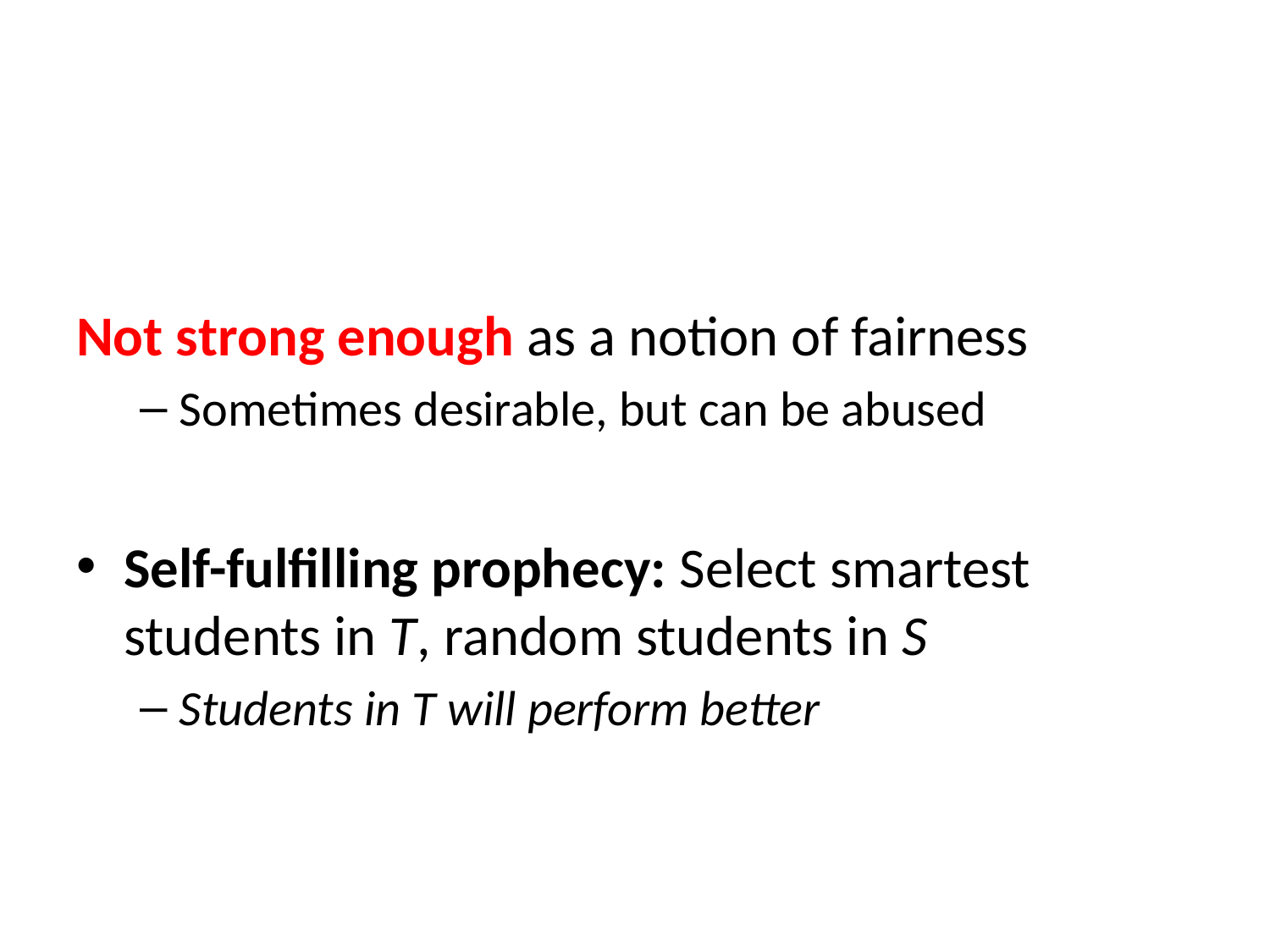

Not strong enough as a notion of fairness
Sometimes desirable, but can be abused

Self-fulfilling prophecy: Select smartest students in T, random students in S
Students in T will perform better